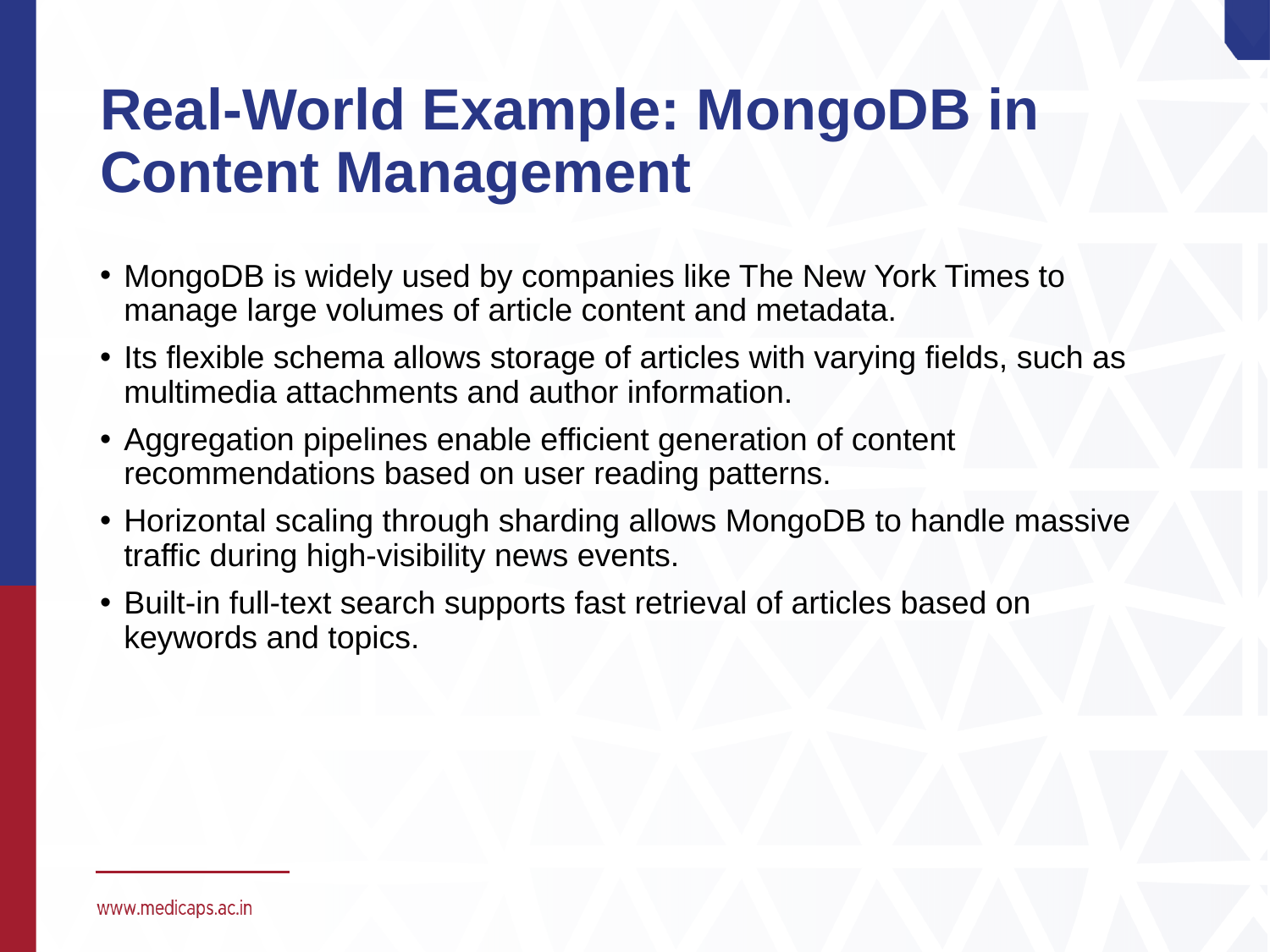

# Real-World Example: MongoDB in Content Management
MongoDB is widely used by companies like The New York Times to manage large volumes of article content and metadata.
Its flexible schema allows storage of articles with varying fields, such as multimedia attachments and author information.
Aggregation pipelines enable efficient generation of content recommendations based on user reading patterns.
Horizontal scaling through sharding allows MongoDB to handle massive traffic during high-visibility news events.
Built-in full-text search supports fast retrieval of articles based on keywords and topics.